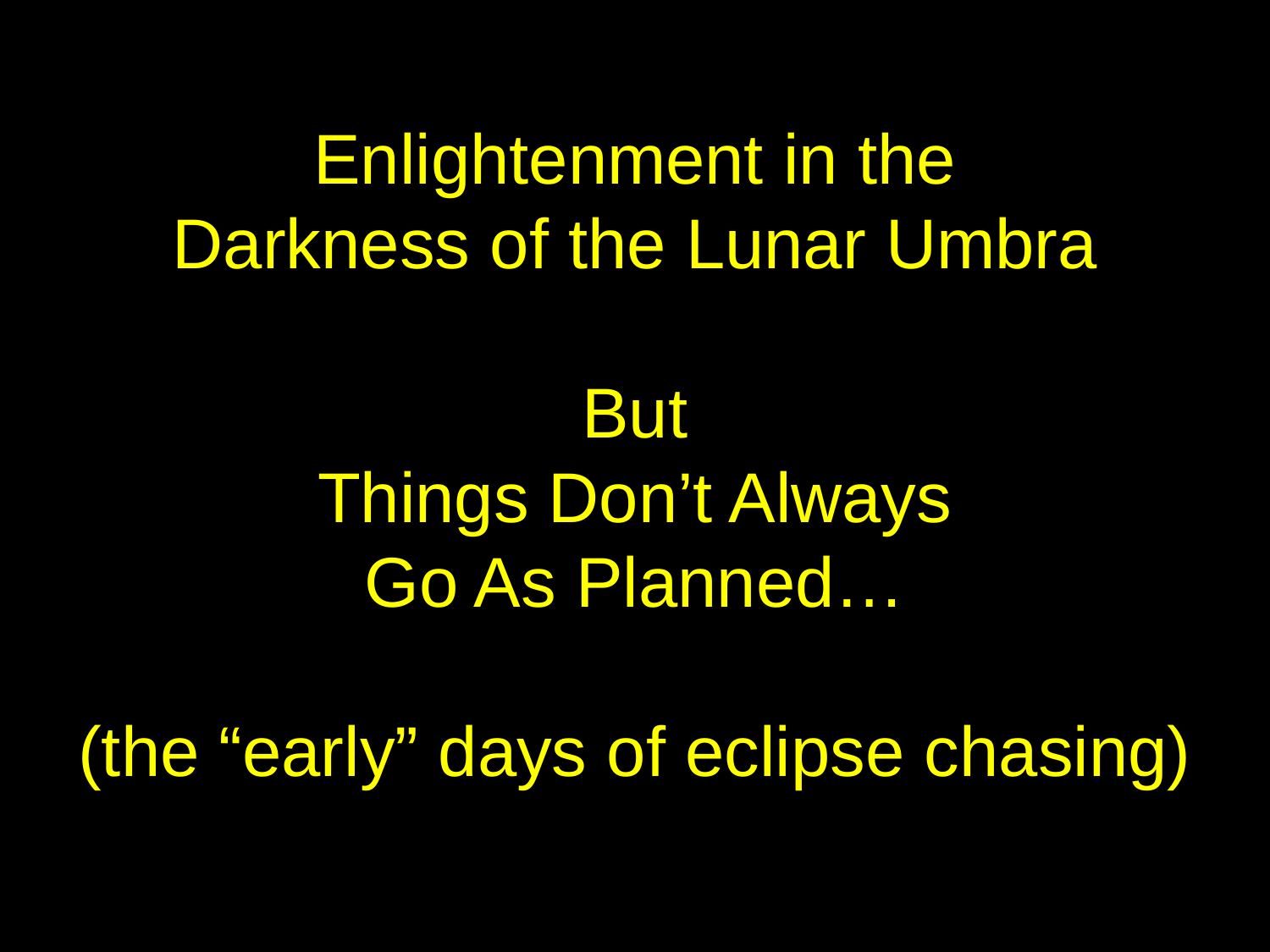

Enlightenment in the
Darkness of the Lunar Umbra

But
Things Don’t Always
Go As Planned…

(the “early” days of eclipse chasing)